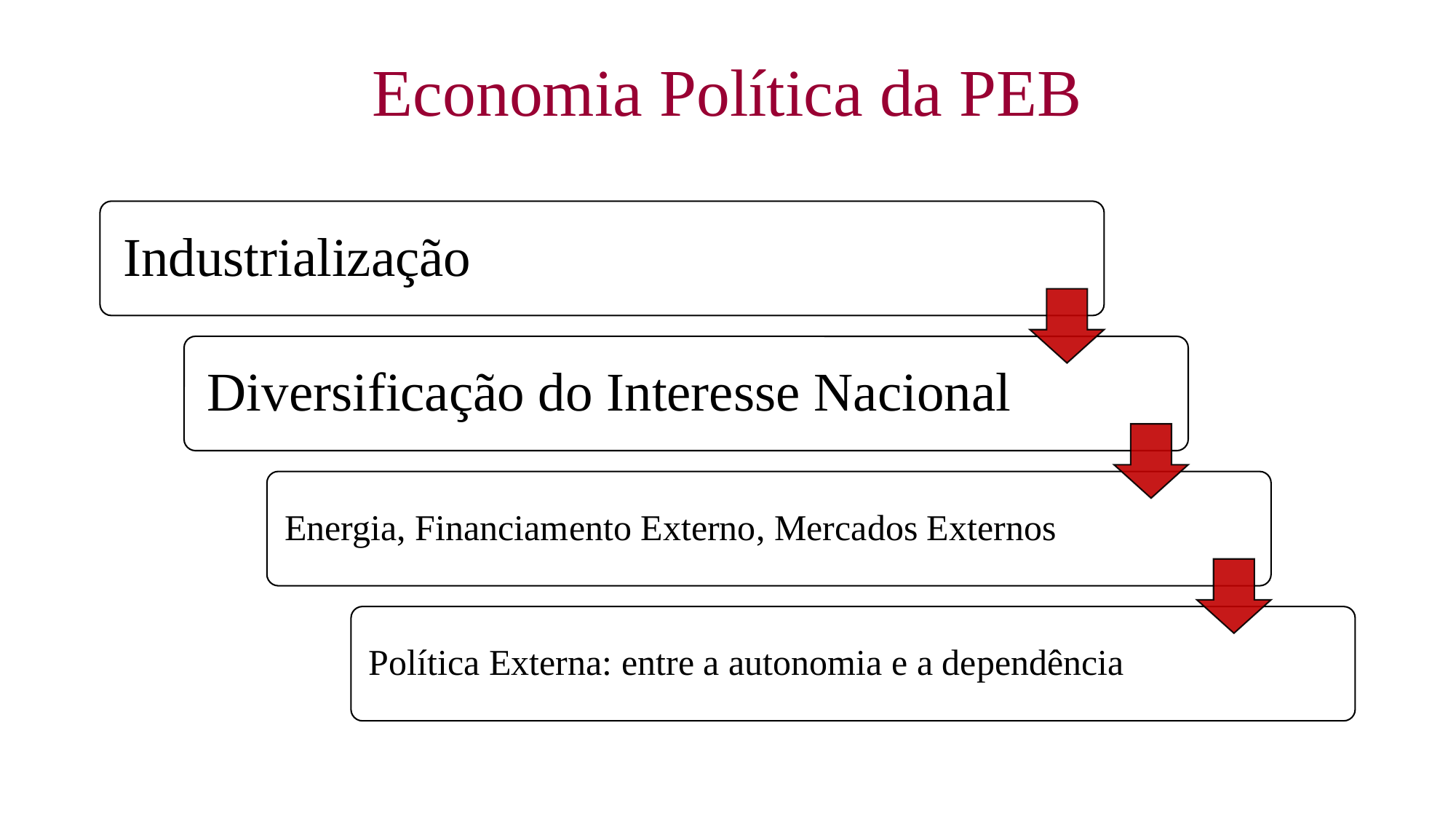

# Economia Política da PEB
Industrialização
Diversificação do Interesse Nacional
Energia, Financiamento Externo, Mercados Externos
Política Externa: entre a autonomia e a dependência